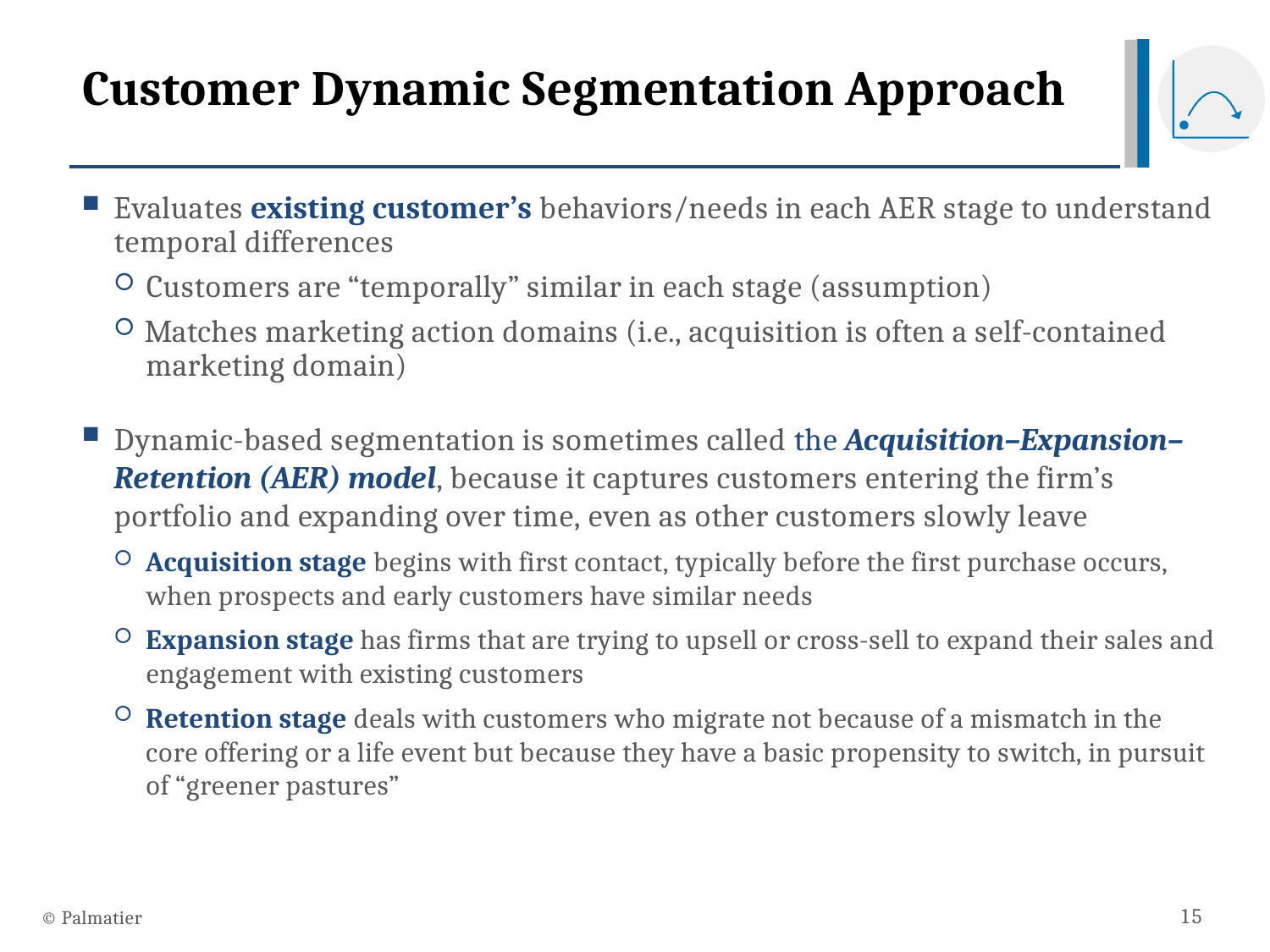

# Customer Dynamic Segmentation Approach
Evaluates existing customer’s behaviors/needs in each AER stage to understand temporal differences
Customers are “temporally” similar in each stage (assumption)
Matches marketing action domains (i.e., acquisition is often a self-contained marketing domain)
Dynamic-based segmentation is sometimes called the Acquisition–Expansion–Retention (AER) model, because it captures customers entering the firm’s portfolio and expanding over time, even as other customers slowly leave
Acquisition stage begins with first contact, typically before the first purchase occurs, when prospects and early customers have similar needs
Expansion stage has firms that are trying to upsell or cross-sell to expand their sales and engagement with existing customers
Retention stage deals with customers who migrate not because of a mismatch in the core offering or a life event but because they have a basic propensity to switch, in pursuit of “greener pastures”
© Palmatier
15